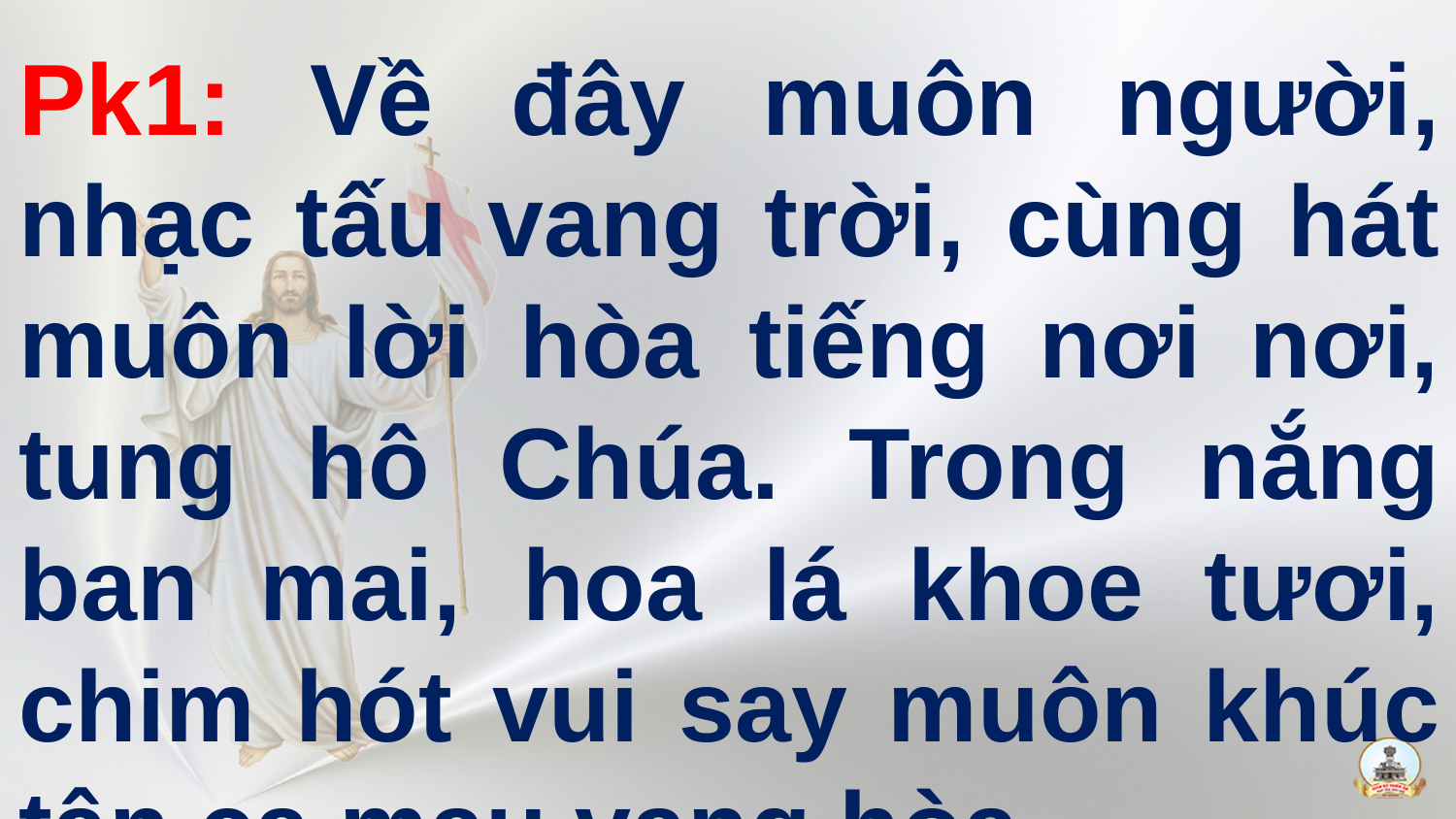

Pk1: Về đây muôn người, nhạc tấu vang trời, cùng hát muôn lời hòa tiếng nơi nơi, tung hô Chúa. Trong nắng ban mai, hoa lá khoe tươi, chim hót vui say muôn khúc tân ca mau vang hòa.